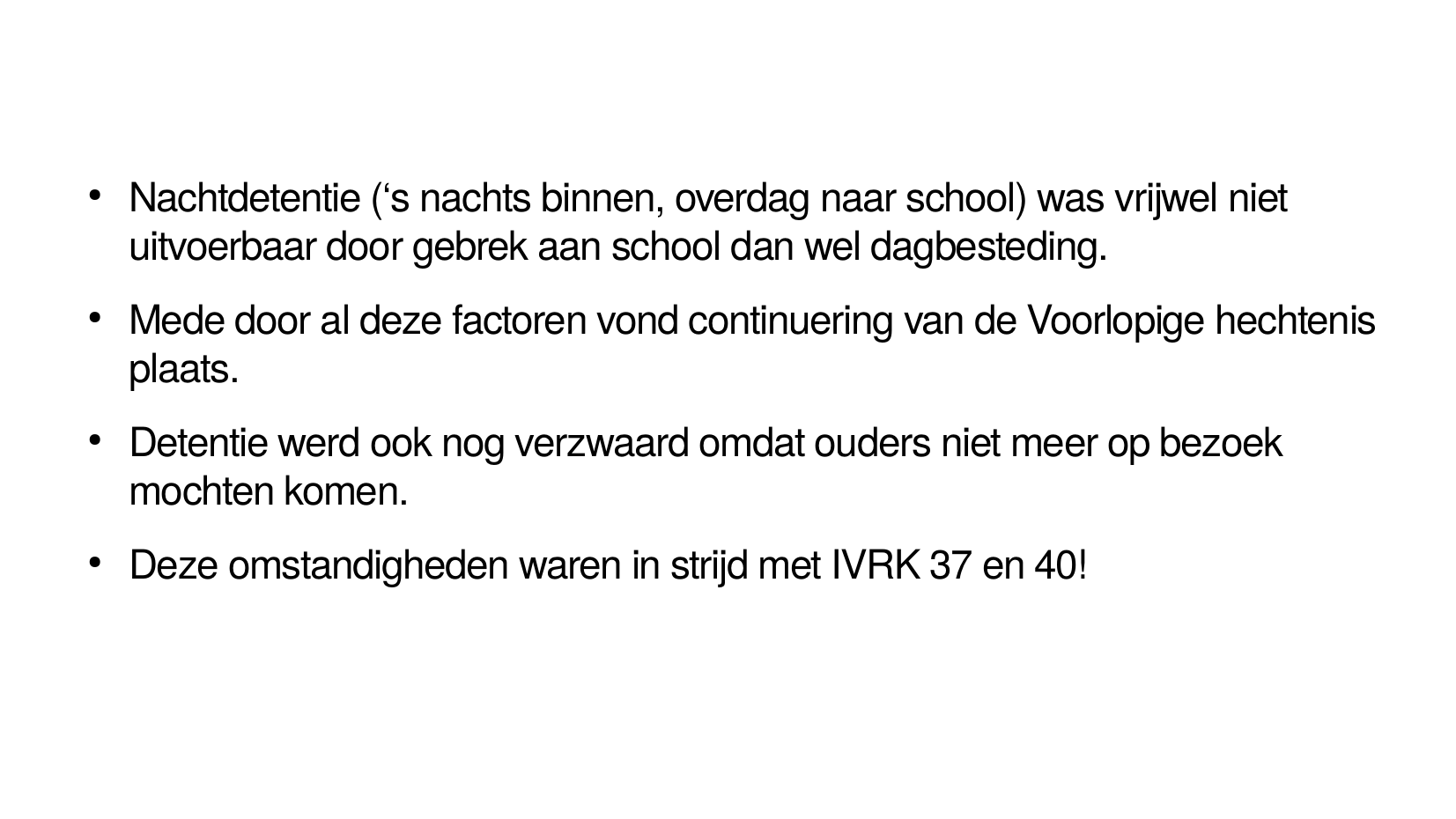

Nachtdetentie (‘s nachts binnen, overdag naar school) was vrijwel niet uitvoerbaar door gebrek aan school dan wel dagbesteding.
Mede door al deze factoren vond continuering van de Voorlopige hechtenis plaats.
Detentie werd ook nog verzwaard omdat ouders niet meer op bezoek mochten komen.
Deze omstandigheden waren in strijd met IVRK 37 en 40!